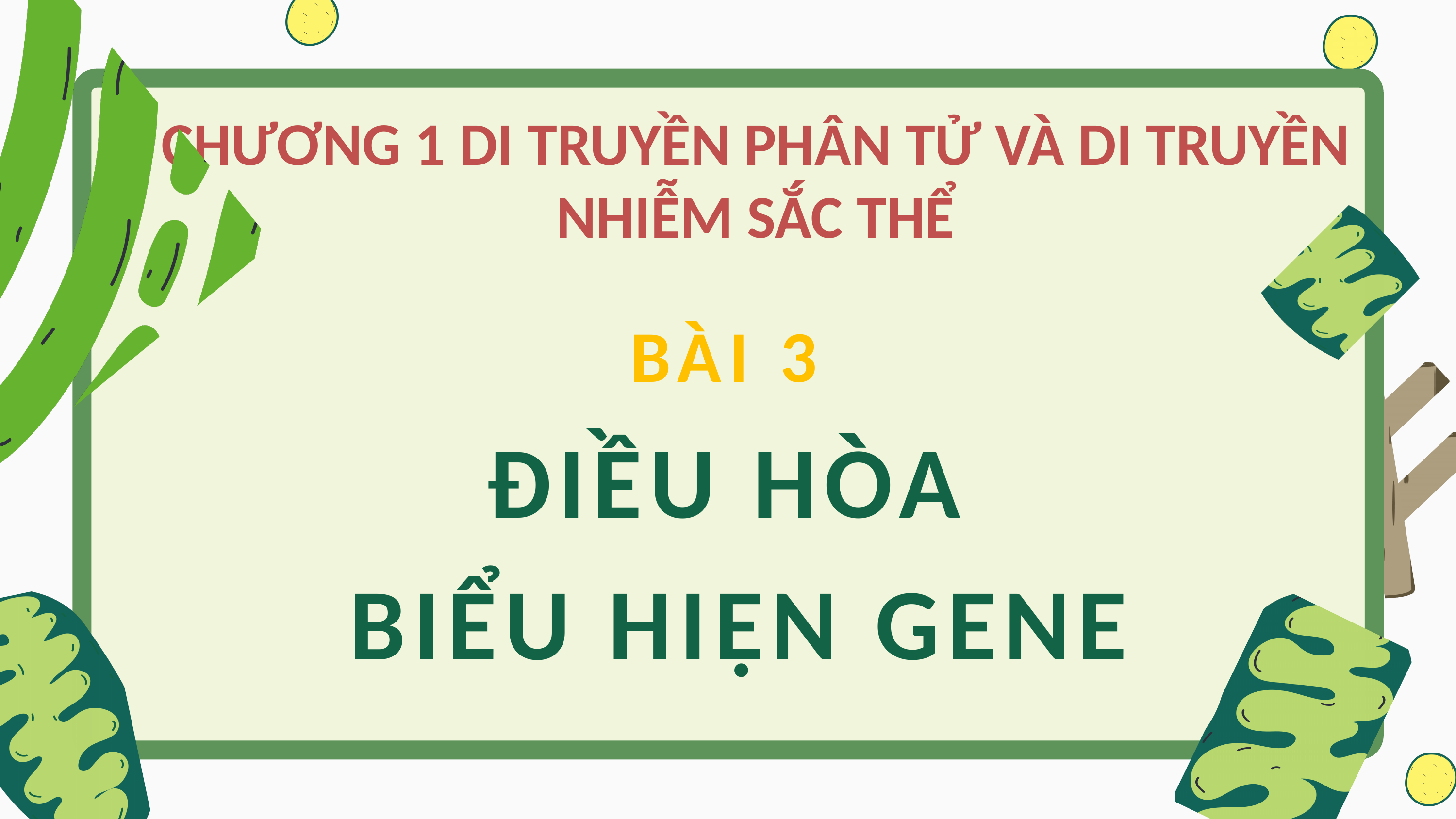

CHƯƠNG 1 DI TRUYỀN PHÂN TỬ VÀ DI TRUYỀN NHIỄM SẮC THỂ

BÀI 3
ĐIỀU HÒA
 BIỂU HIỆN GENE